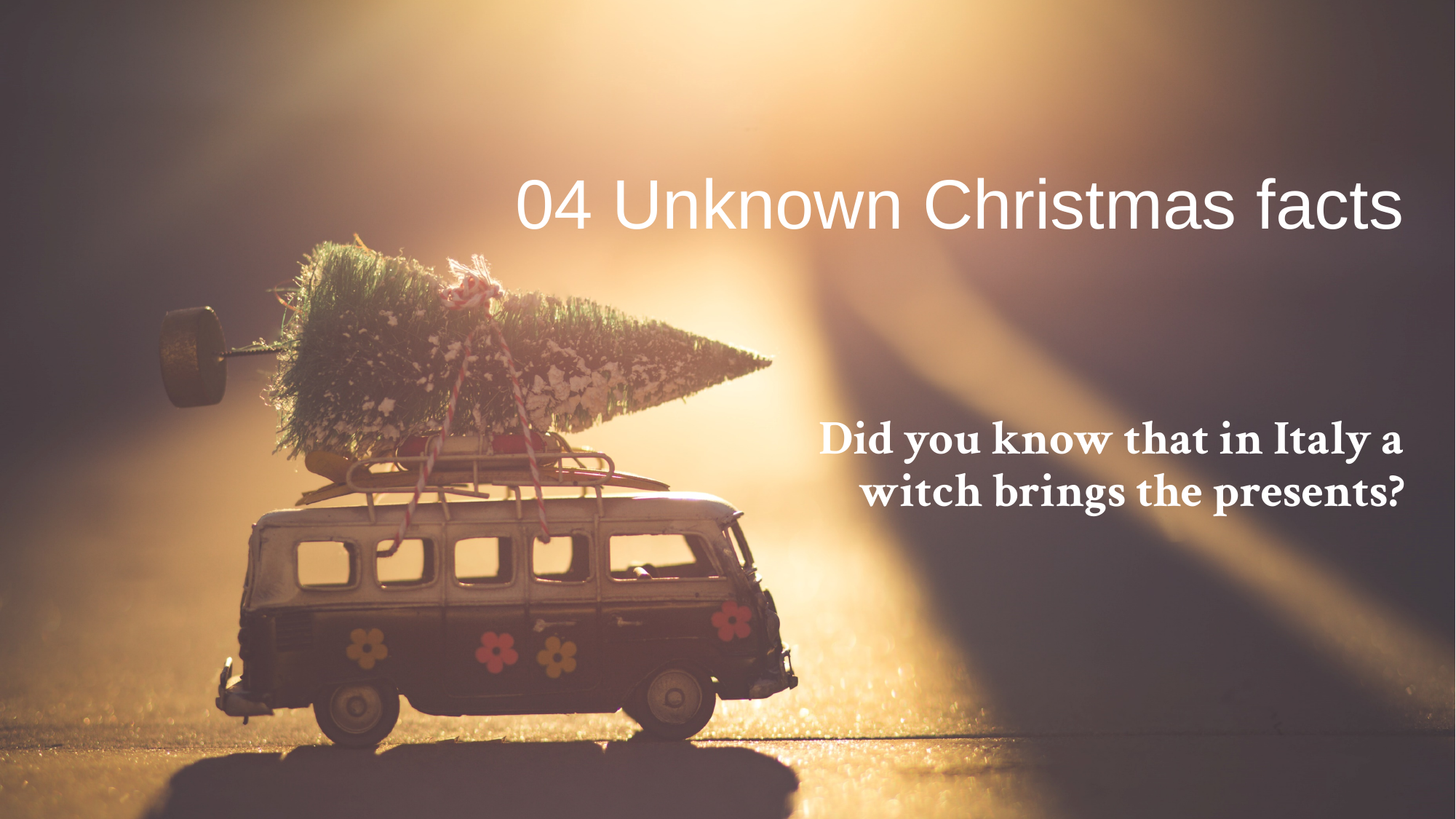

# 04 Unknown Christmas facts
Did you know that in Italy a witch brings the presents?